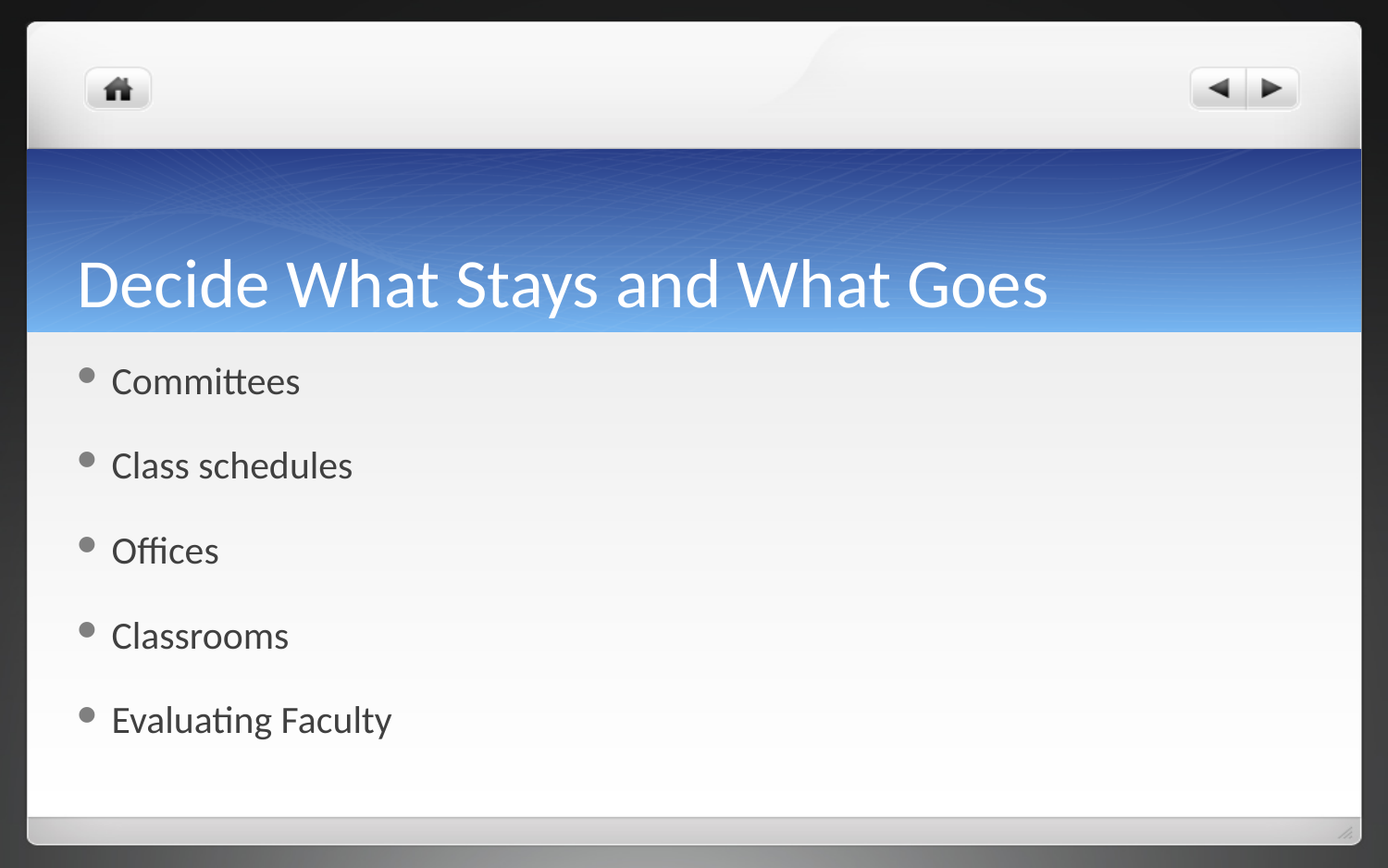

# Decide What Stays and What Goes
Committees
Class schedules
Offices
Classrooms
Evaluating Faculty